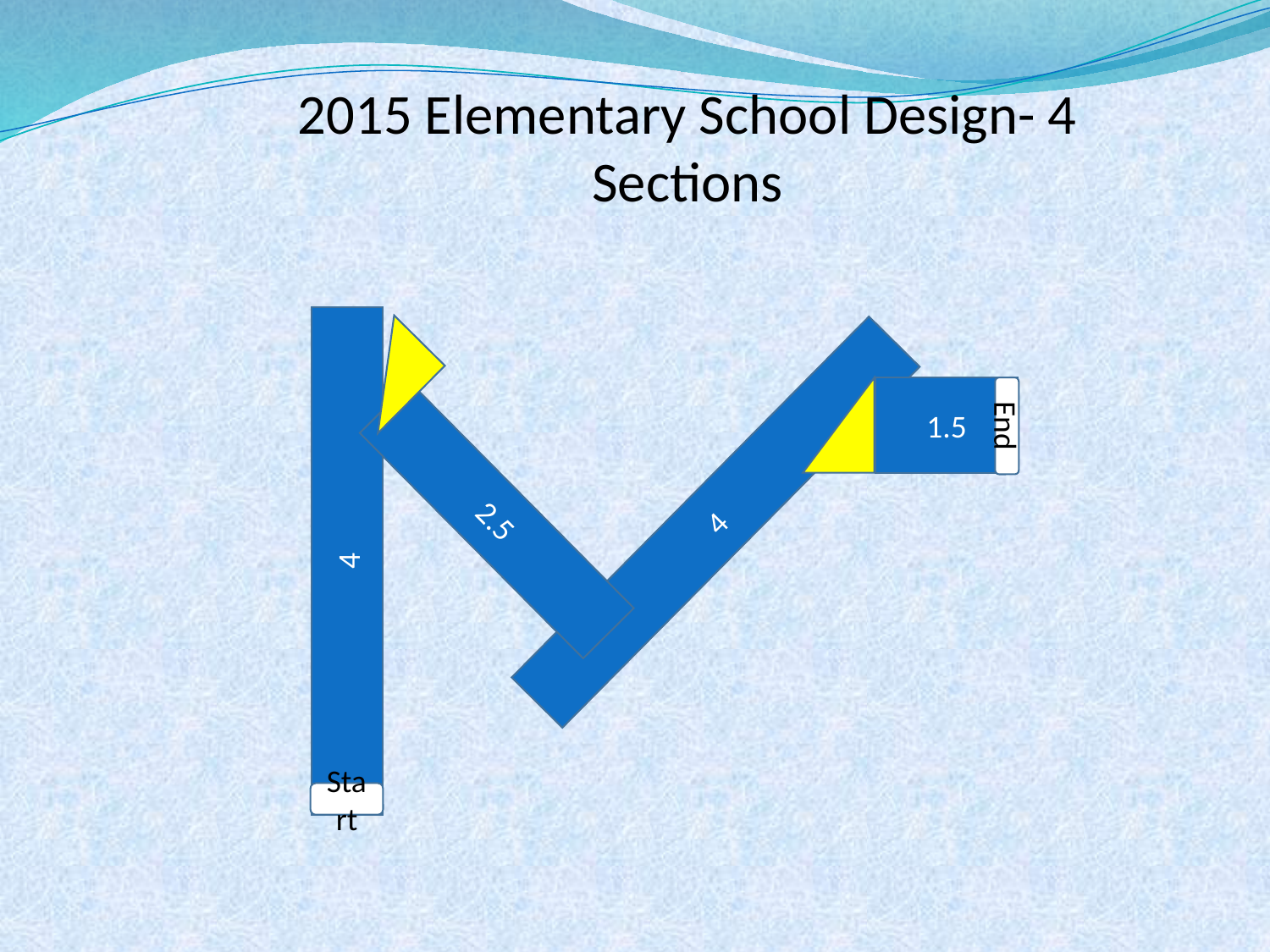

2015 Elementary School Design- 4 Sections

1.5

End
2.5
4
4
Start